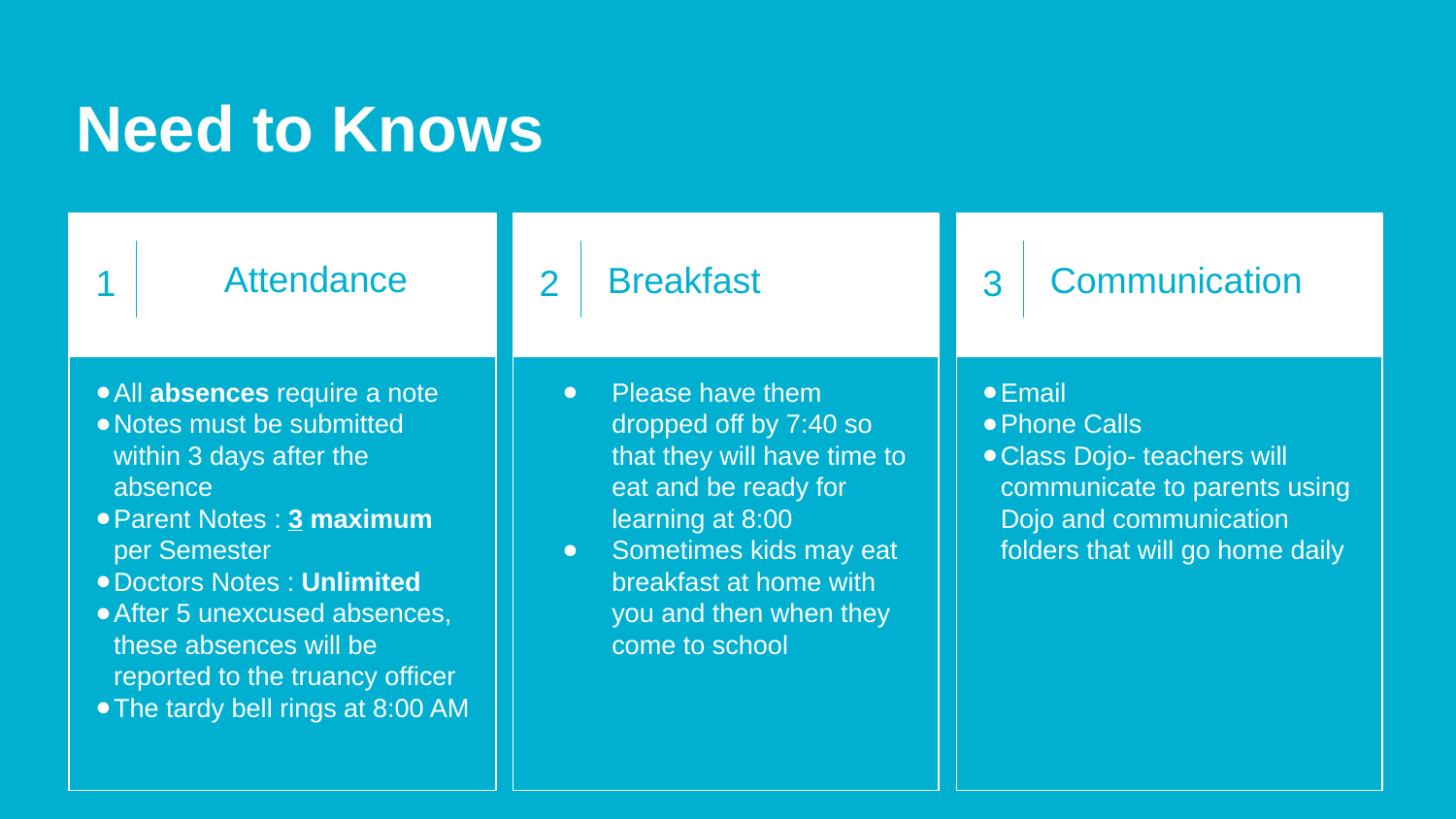

Need to Knows
1
Attendance
2
3
Breakfast
Communication

All absences require a note
Notes must be submitted within 3 days after the absence
Parent Notes : 3 maximum per Semester
Doctors Notes : Unlimited
After 5 unexcused absences, these absences will be reported to the truancy officer
The tardy bell rings at 8:00 AM
Please have them dropped off by 7:40 so that they will have time to eat and be ready for learning at 8:00
Sometimes kids may eat breakfast at home with you and then when they come to school
Email
Phone Calls
Class Dojo- teachers will communicate to parents using Dojo and communication folders that will go home daily